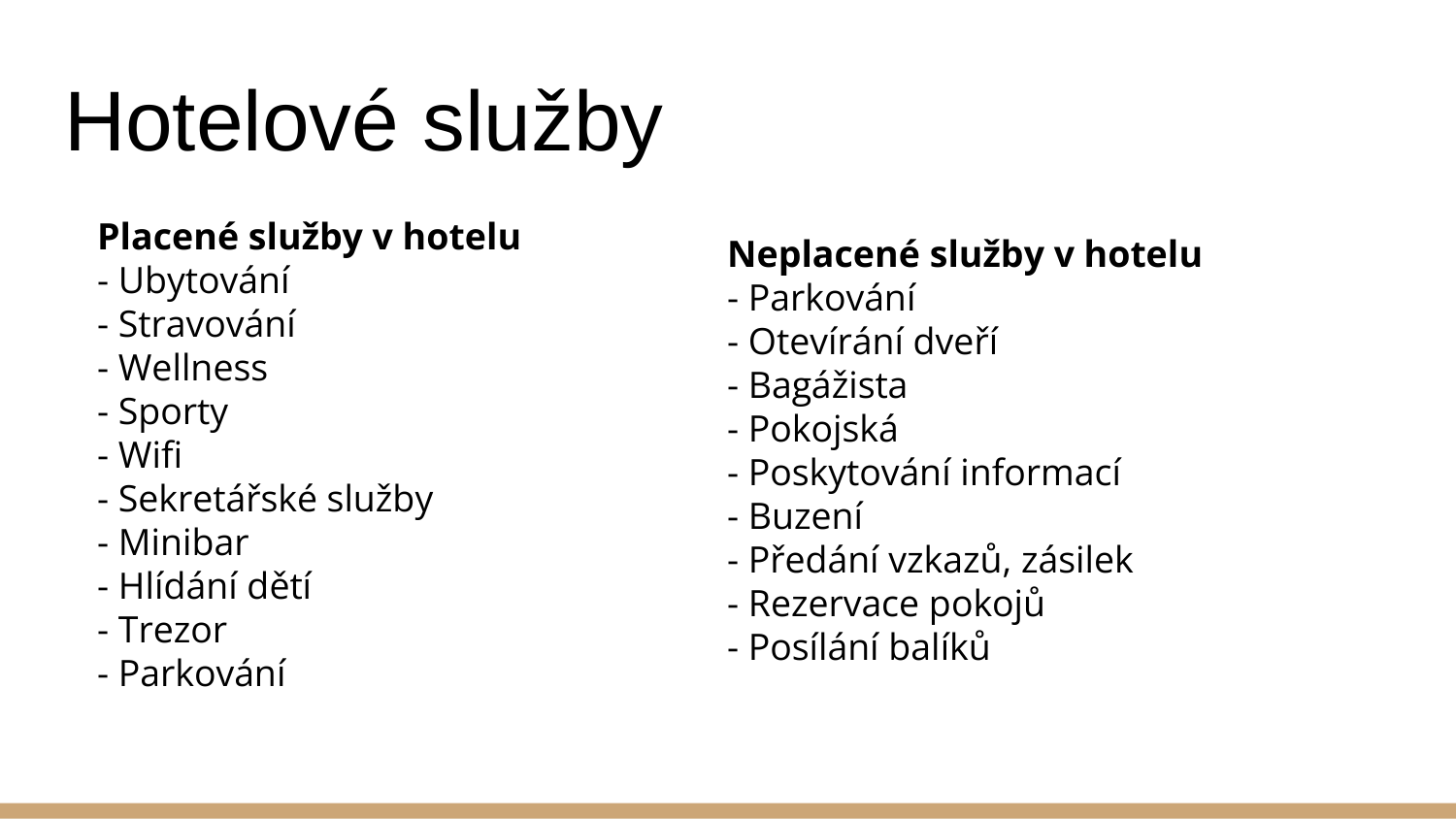

# Hotelové služby
Placené služby v hotelu
- Ubytování
- Stravování
- Wellness
- Sporty
- Wifi
- Sekretářské služby
- Minibar
- Hlídání dětí
- Trezor
- Parkování
Neplacené služby v hotelu
- Parkování
- Otevírání dveří
- Bagážista
- Pokojská
- Poskytování informací
- Buzení
- Předání vzkazů, zásilek
- Rezervace pokojů
- Posílání balíků